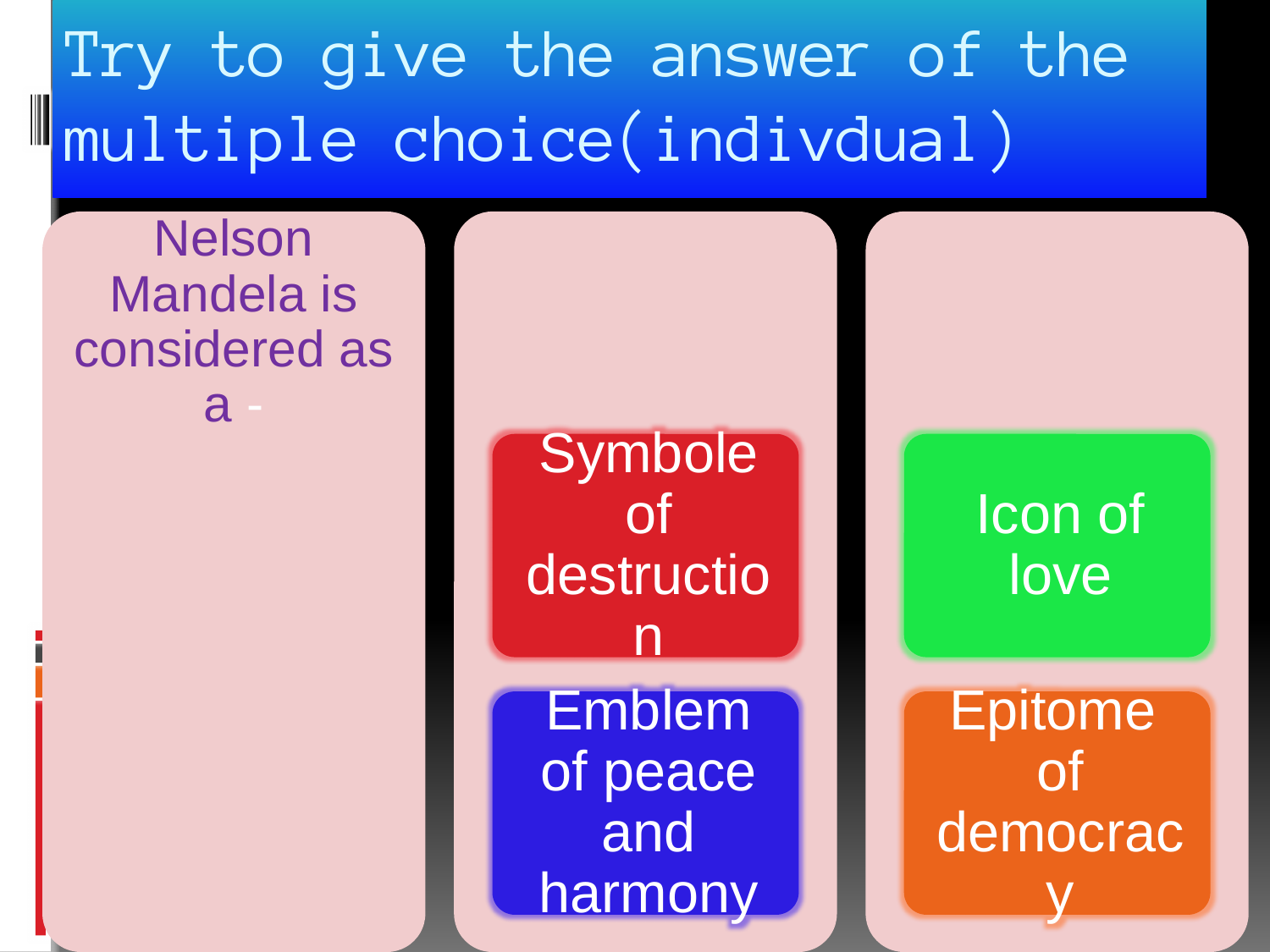

# Try to give the answer of the multiple choice(indivdual)
Nelson Mandela is considered as a -

Symbole of destruction
Emblem of peace and harmony

Icon of love
Epitome  of democracy